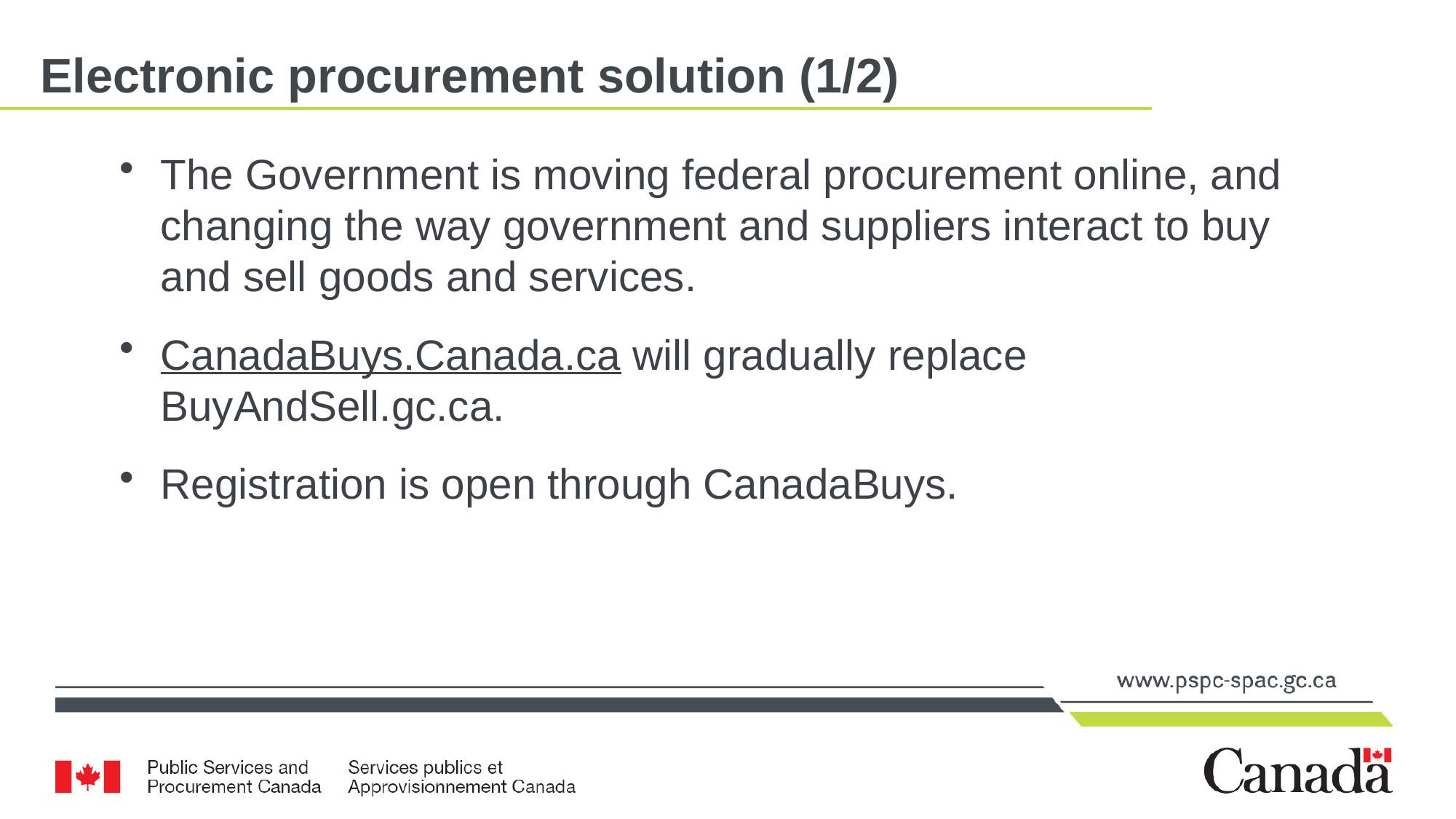

Tags
!-DB-48
!-DS-58
!-FO-14
!-SP-39
!-BO-65
!-MB-12
# Electronic procurement solution (1/2)
The Government is moving federal procurement online, and changing the way government and suppliers interact to buy and sell goods and services.
CanadaBuys.Canada.ca will gradually replace BuyAndSell.gc.ca.
Registration is open through CanadaBuys.